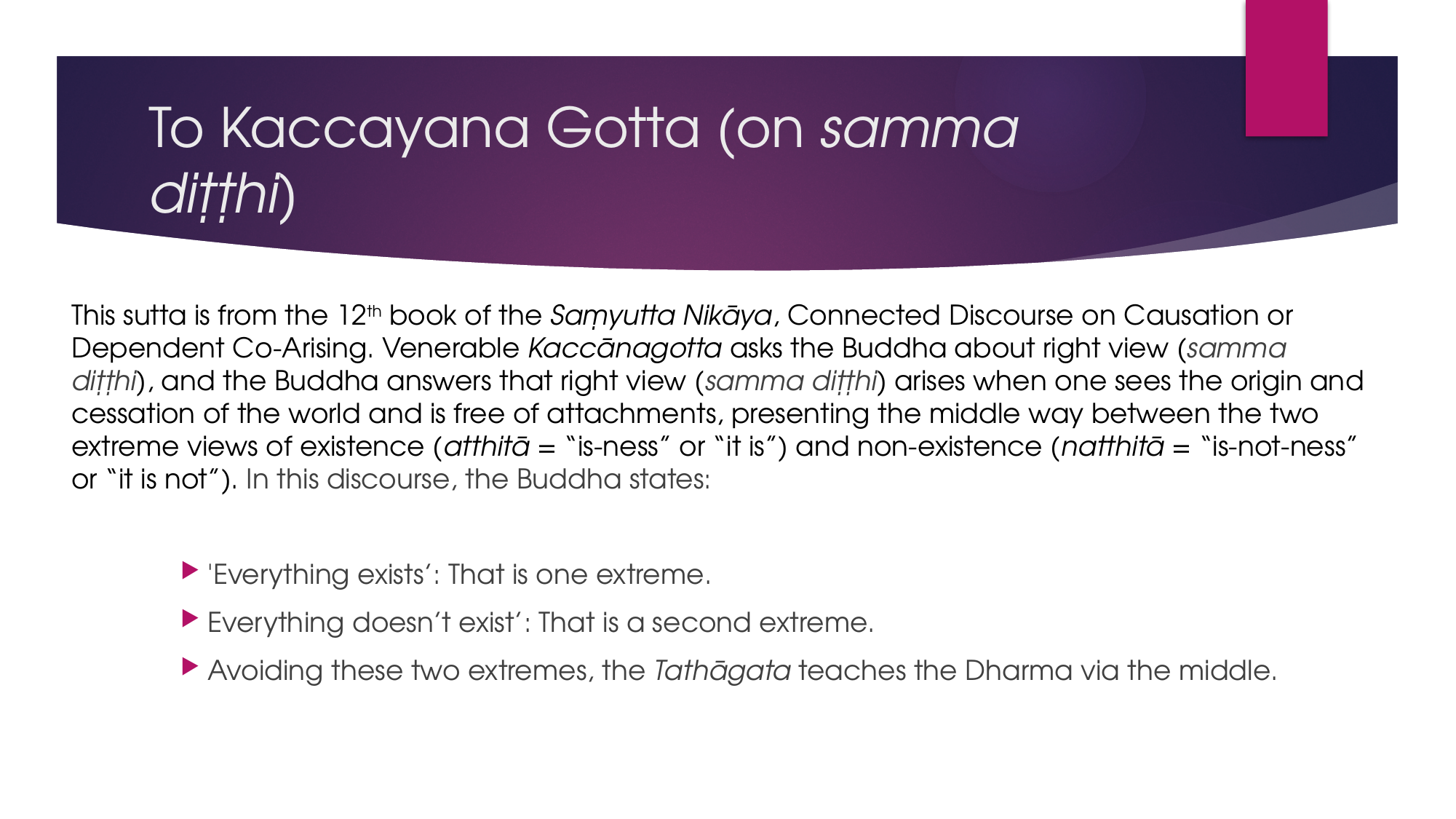

# To Kaccayana Gotta (on samma diṭṭhi)
This sutta is from the 12th book of the Saṃyutta Nikāya, Connected Discourse on Causation or Dependent Co-Arising. Venerable Kaccānagotta asks the Buddha about right view (samma diṭṭhi), and the Buddha answers that right view (samma diṭṭhi) arises when one sees the origin and cessation of the world and is free of attachments, presenting the middle way between the two extreme views of existence (atthitā = “is-ness” or “it is”) and non-existence (natthitā = “is-not-ness” or “it is not”). In this discourse, the Buddha states:

'Everything exists’: That is one extreme.
Everything doesn’t exist’: That is a second extreme.
Avoiding these two extremes, the Tathāgata teaches the Dharma via the middle.